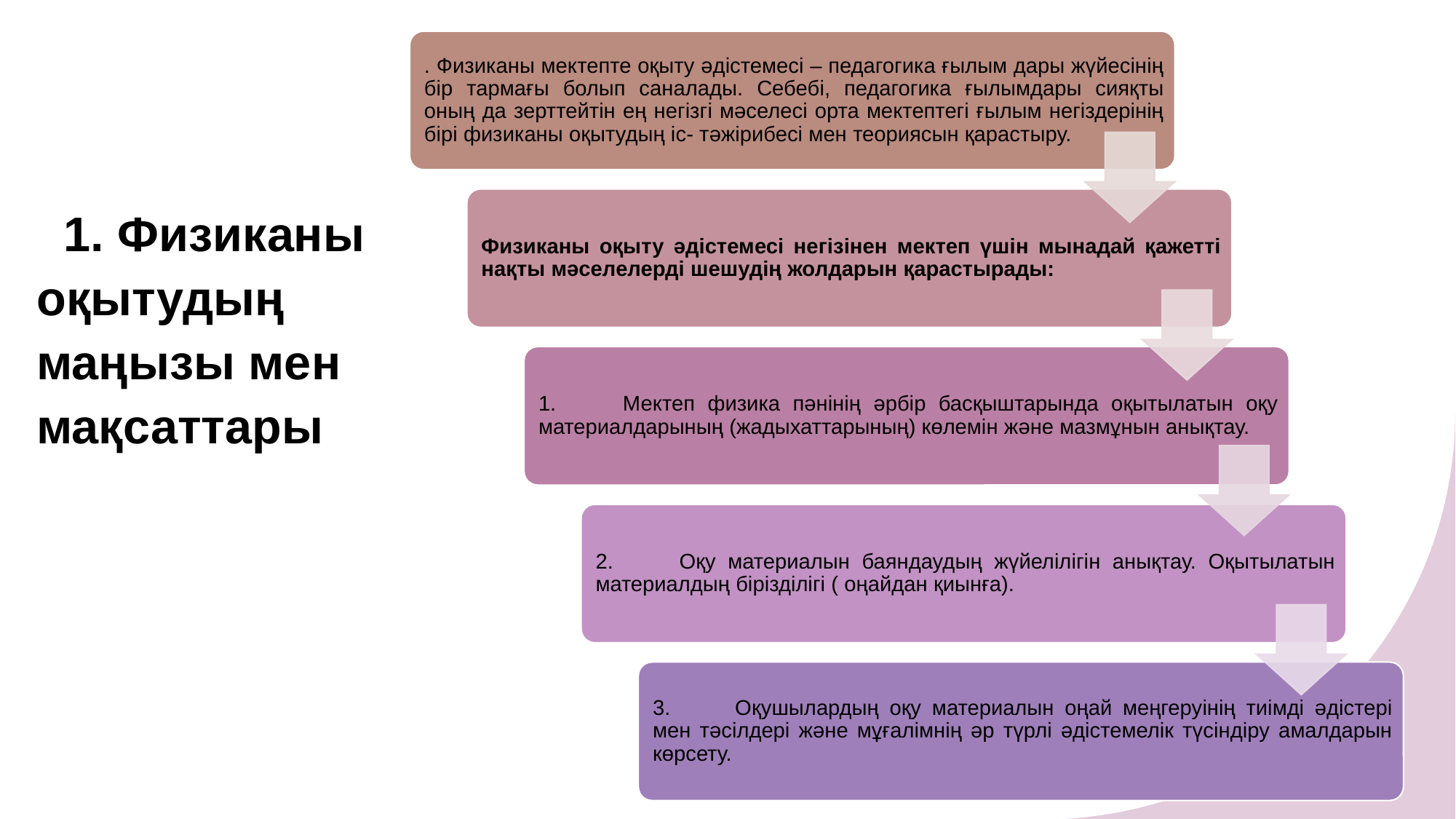

. Физиканы мектепте оқыту әдістемесі – педагогика ғылым дары жүйесінің бір тармағы болып саналады. Себебі, педагогика ғылымдары сияқты оның да зерттейтін ең негізгі мәселесі орта мектептегі ғылым негіздерінің бірі физиканы оқытудың іс- тәжірибесі мен теориясын қарастыру.
Физиканы оқыту әдістемесі негізінен мектеп үшін мынадай қажетті нақты мәселелерді шешудің жолдарын қарастырады:
1.          Мектеп физика пәнінің әрбір басқыштарында оқытылатын оқу материалдарының (жадыхаттарының) көлемін және мазмұнын анықтау.
2.          Оқу материалын баяндаудың жүйелілігін анықтау. Оқытылатын материалдың бірізділігі ( оңайдан қиынға).
3.          Оқушылардың оқу материалын оңай меңгеруінің тиімді әдістері мен тәсілдері және мұғалімнің әр түрлі әдістемелік түсіндіру амалдарын көрсету.

# 1. Физиканы оқытудың маңызы мен мақсаттары